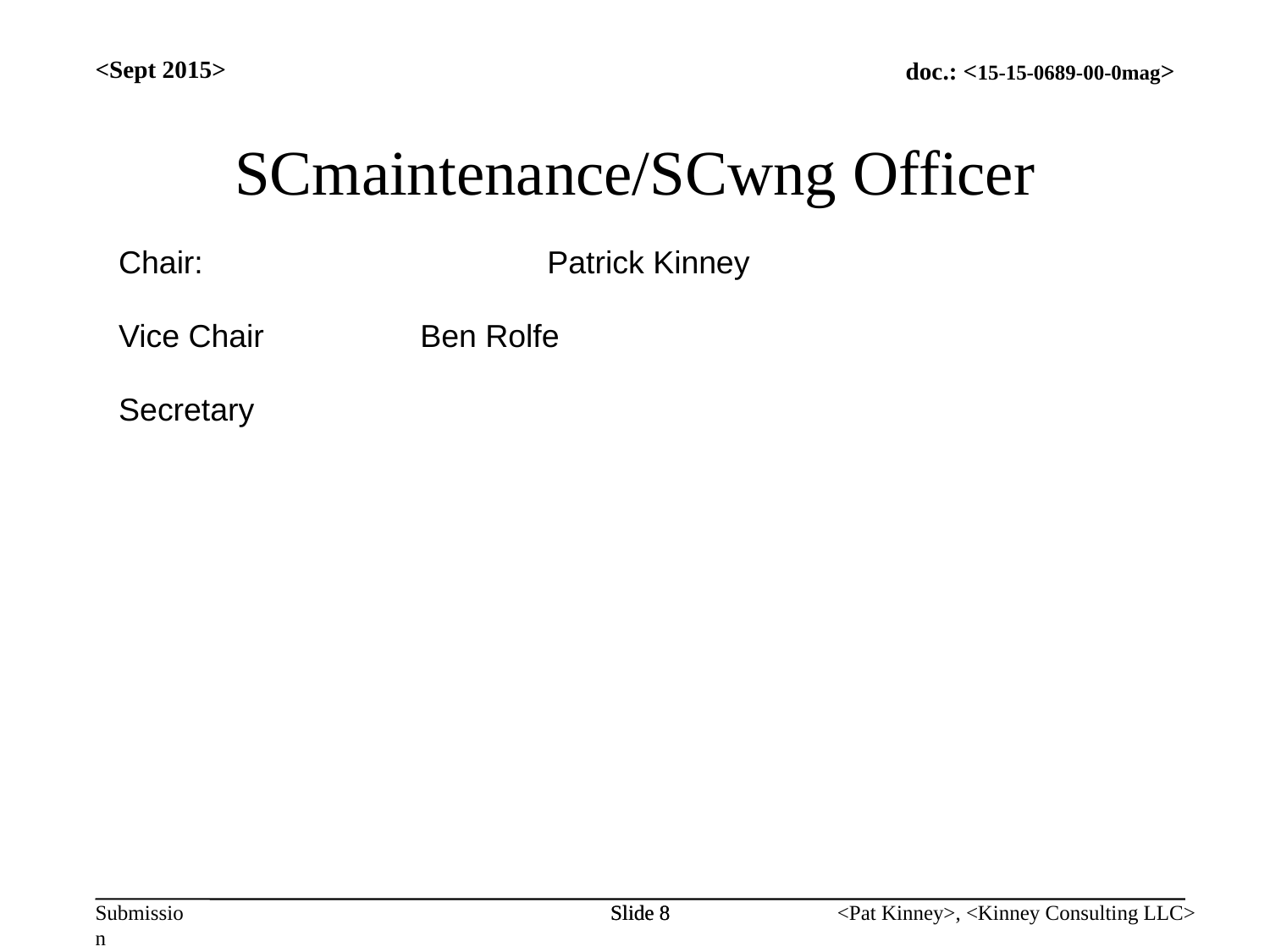

SCmaintenance/SCwng Officer
<Sept 2015>
Chair:			Patrick Kinney

Vice Chair		Ben Rolfe

Secretary
Slide 8
Slide 8
<Pat Kinney>, <Kinney Consulting LLC>